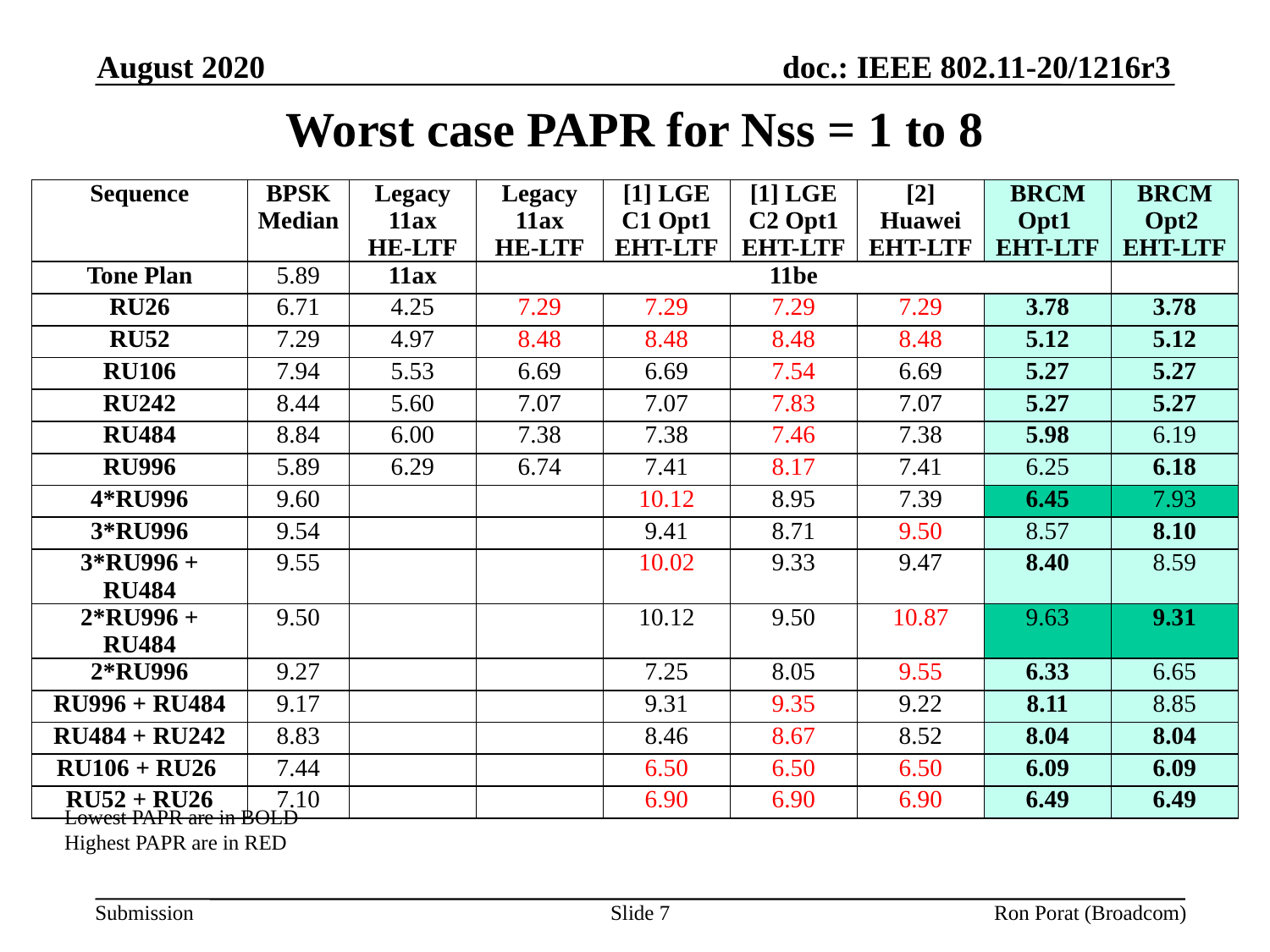

August 2020
# Worst case PAPR for Nss = 1 to 8
| Sequence | BPSK Median | Legacy 11ax HE-LTF | Legacy 11ax HE-LTF | [1] LGE C1 Opt1 EHT-LTF | [1] LGE C2 Opt1 EHT-LTF | [2] Huawei EHT-LTF | BRCM Opt1 EHT-LTF | BRCM Opt2 EHT-LTF |
| --- | --- | --- | --- | --- | --- | --- | --- | --- |
| Tone Plan | 5.89 | 11ax | 11be |  |  |  |  |  |
| RU26 | 6.71 | 4.25 | 7.29 | 7.29 | 7.29 | 7.29 | 3.78 | 3.78 |
| RU52 | 7.29 | 4.97 | 8.48 | 8.48 | 8.48 | 8.48 | 5.12 | 5.12 |
| RU106 | 7.94 | 5.53 | 6.69 | 6.69 | 7.54 | 6.69 | 5.27 | 5.27 |
| RU242 | 8.44 | 5.60 | 7.07 | 7.07 | 7.83 | 7.07 | 5.27 | 5.27 |
| RU484 | 8.84 | 6.00 | 7.38 | 7.38 | 7.46 | 7.38 | 5.98 | 6.19 |
| RU996 | 5.89 | 6.29 | 6.74 | 7.41 | 8.17 | 7.41 | 6.25 | 6.18 |
| 4\*RU996 | 9.60 |  |  | 10.12 | 8.95 | 7.39 | 6.45 | 7.93 |
| 3\*RU996 | 9.54 |  |  | 9.41 | 8.71 | 9.50 | 8.57 | 8.10 |
| 3\*RU996 + RU484 | 9.55 |  |  | 10.02 | 9.33 | 9.47 | 8.40 | 8.59 |
| 2\*RU996 + RU484 | 9.50 |  |  | 10.12 | 9.50 | 10.87 | 9.63 | 9.31 |
| 2\*RU996 | 9.27 |  |  | 7.25 | 8.05 | 9.55 | 6.33 | 6.65 |
| RU996 + RU484 | 9.17 |  |  | 9.31 | 9.35 | 9.22 | 8.11 | 8.85 |
| RU484 + RU242 | 8.83 |  |  | 8.46 | 8.67 | 8.52 | 8.04 | 8.04 |
| RU106 + RU26 | 7.44 |  |  | 6.50 | 6.50 | 6.50 | 6.09 | 6.09 |
| RU52 + RU26 | 7.10 |  |  | 6.90 | 6.90 | 6.90 | 6.49 | 6.49 |
Lowest PAPR are in BOLD
Highest PAPR are in RED
Slide 7
Ron Porat (Broadcom)